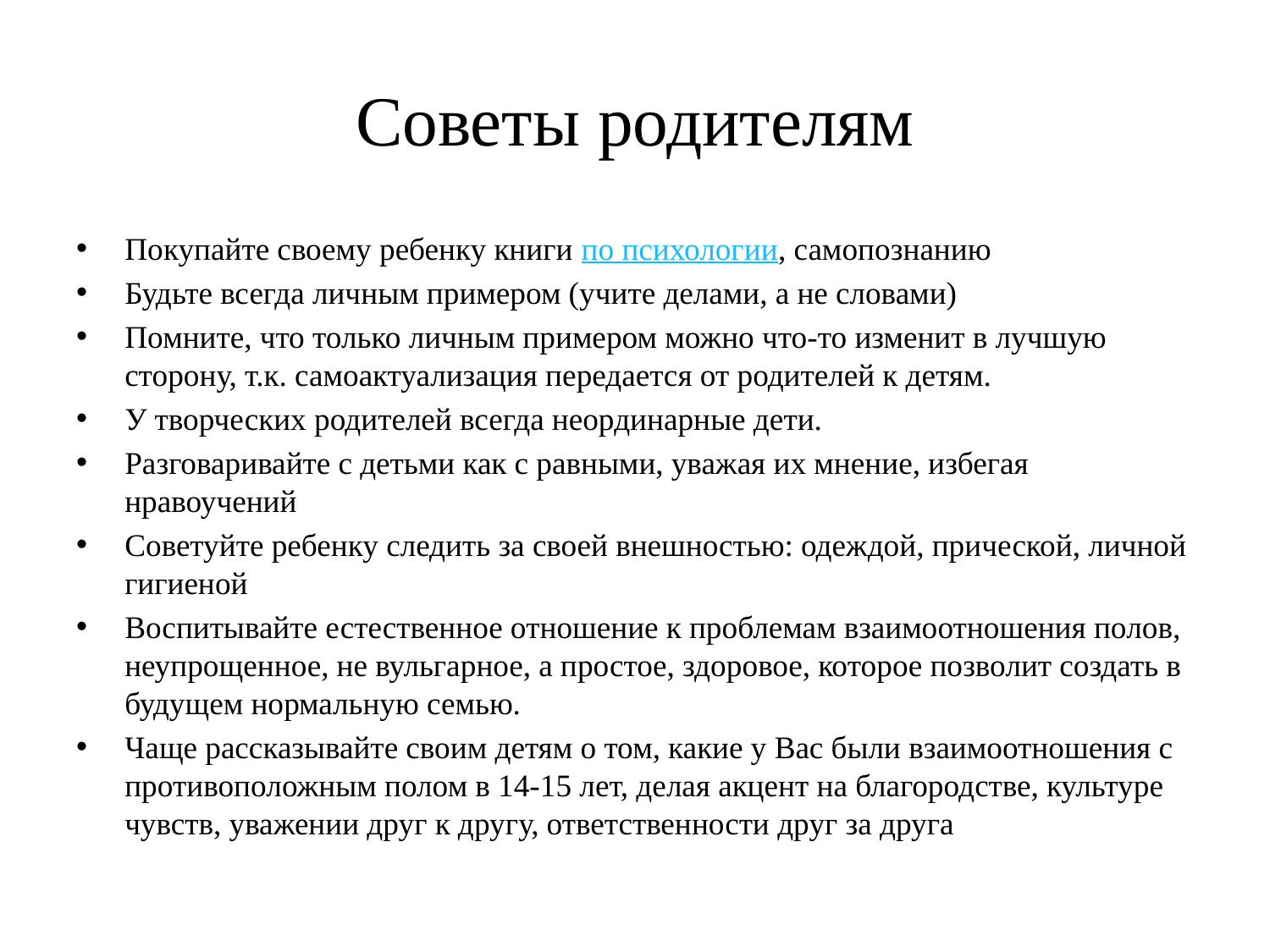

# Советы родителям
Покупайте своему ребенку книги по психологии, самопознанию
Будьте всегда личным примером (учите делами, а не словами)
Помните, что только личным примером можно что-то изменит в лучшую сторону, т.к. самоактуализация передается от родителей к детям.
У творческих родителей всегда неординарные дети.
Разговаривайте с детьми как с равными, уважая их мнение, избегая нравоучений
Советуйте ребенку следить за своей внешностью: одеждой, прической, личной гигиеной
Воспитывайте естественное отношение к проблемам взаимоотношения полов, неупрощенное, не вульгарное, а простое, здоровое, которое позволит создать в будущем нормальную семью.
Чаще рассказывайте своим детям о том, какие у Вас были взаимоотношения с противоположным полом в 14-15 лет, делая акцент на благородстве, культуре чувств, уважении друг к другу, ответственности друг за друга